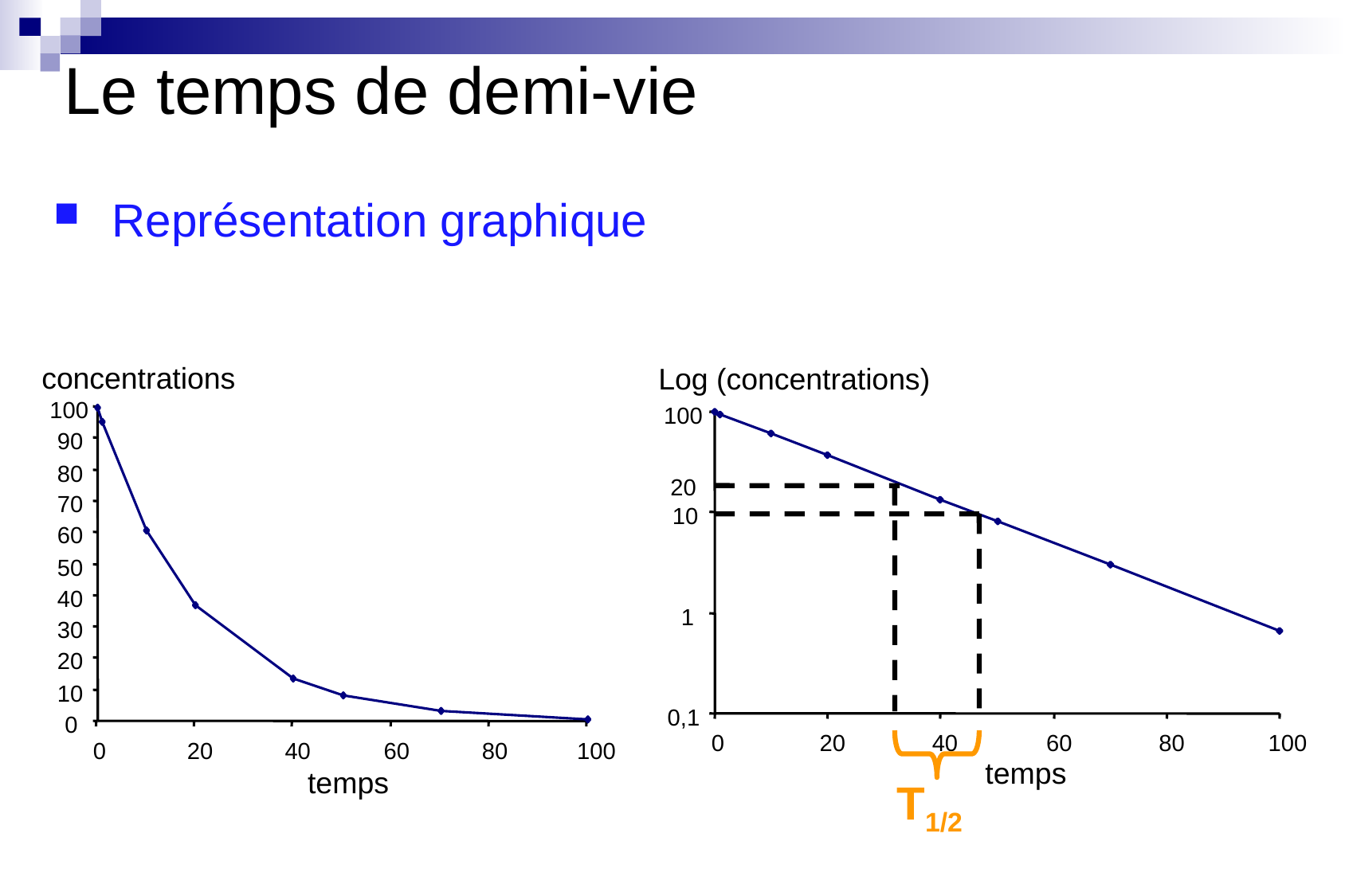

Le temps de demi-vie
Représentation graphique
concentrations
Log (concentrations)
100

10

1

0,1

0
20
40
60
80
100
temps
100

90

80

70

60

50

40

30

20

10

0

0
20
40
60
80
100
20

temps
T1/2